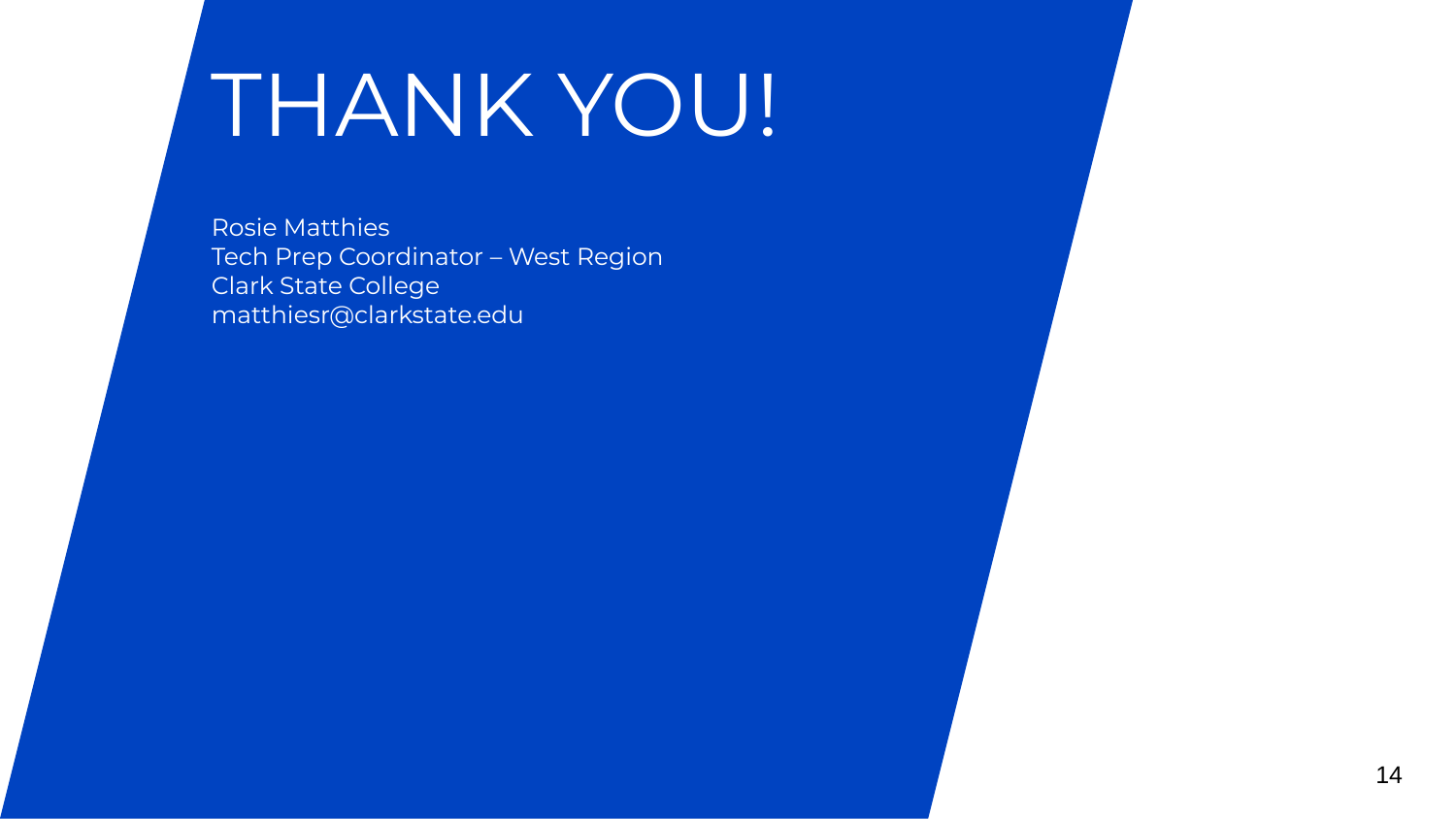

# THANK YOU! Rosie Matthies Tech Prep Coordinator – West Region Clark State College matthiesr@clarkstate.edu
14